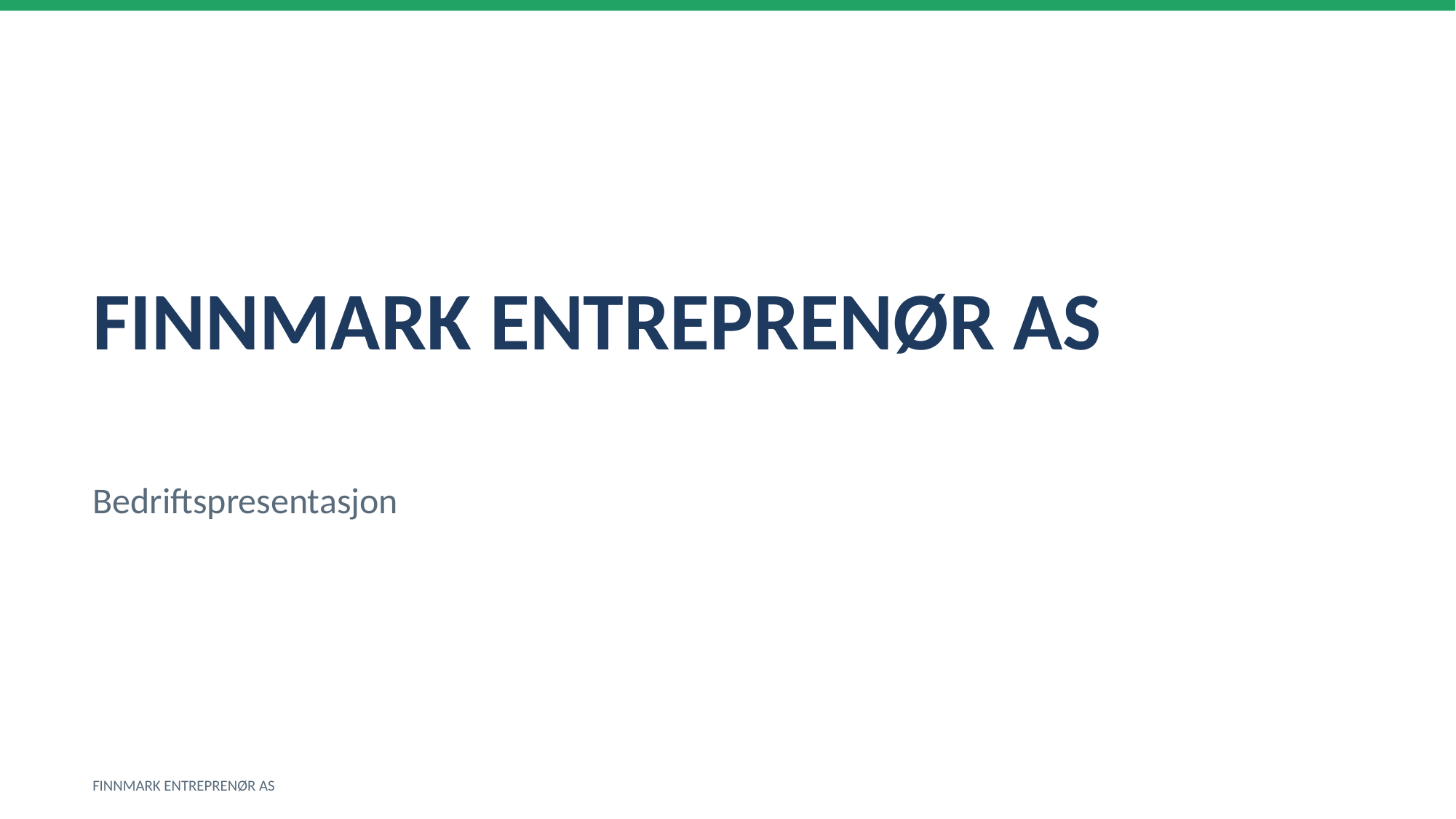

FINNMARK ENTREPRENØR AS
Bedriftspresentasjon
FINNMARK ENTREPRENØR AS